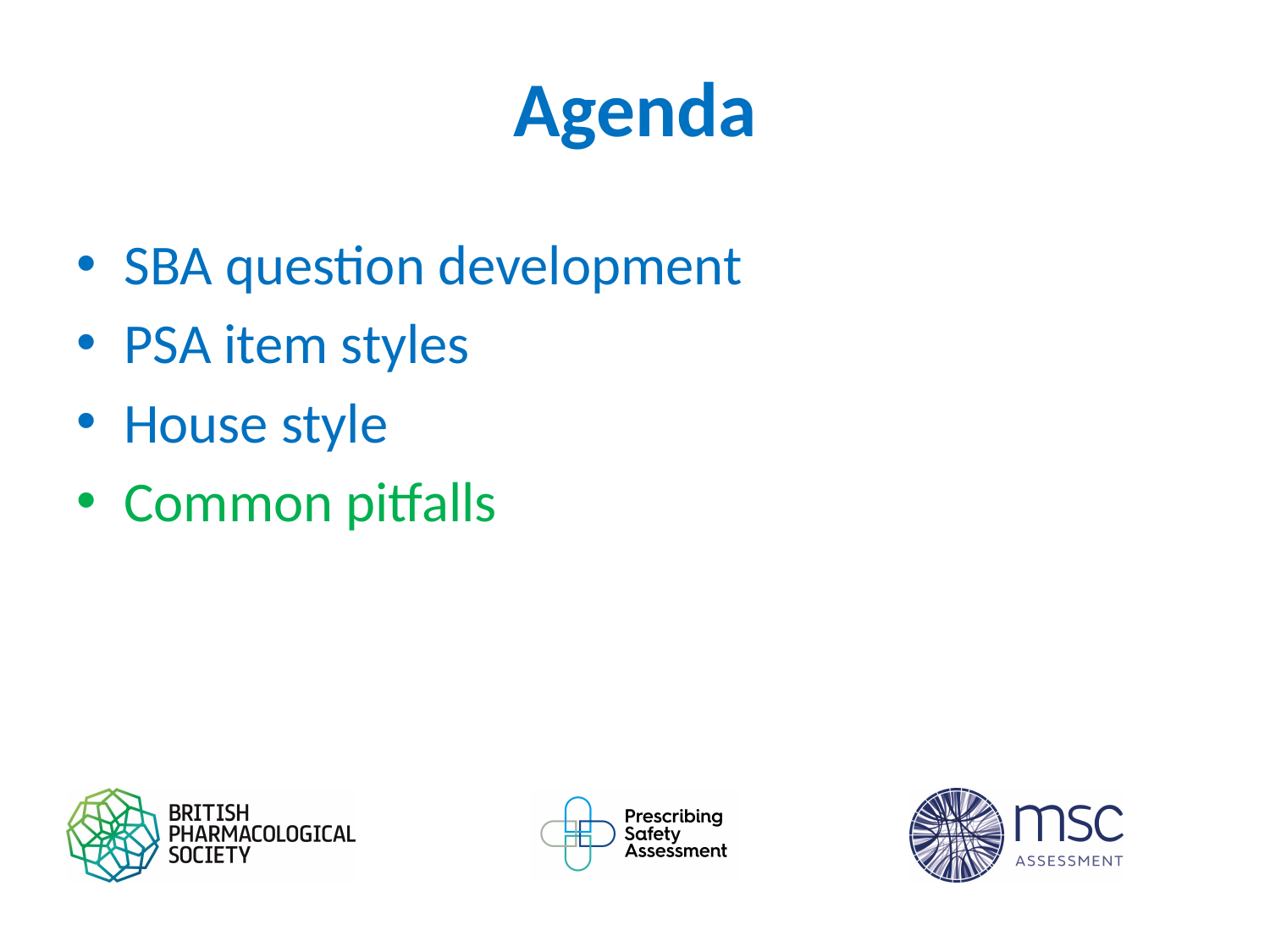

# Agenda
SBA question development
PSA item styles
House style
Common pitfalls